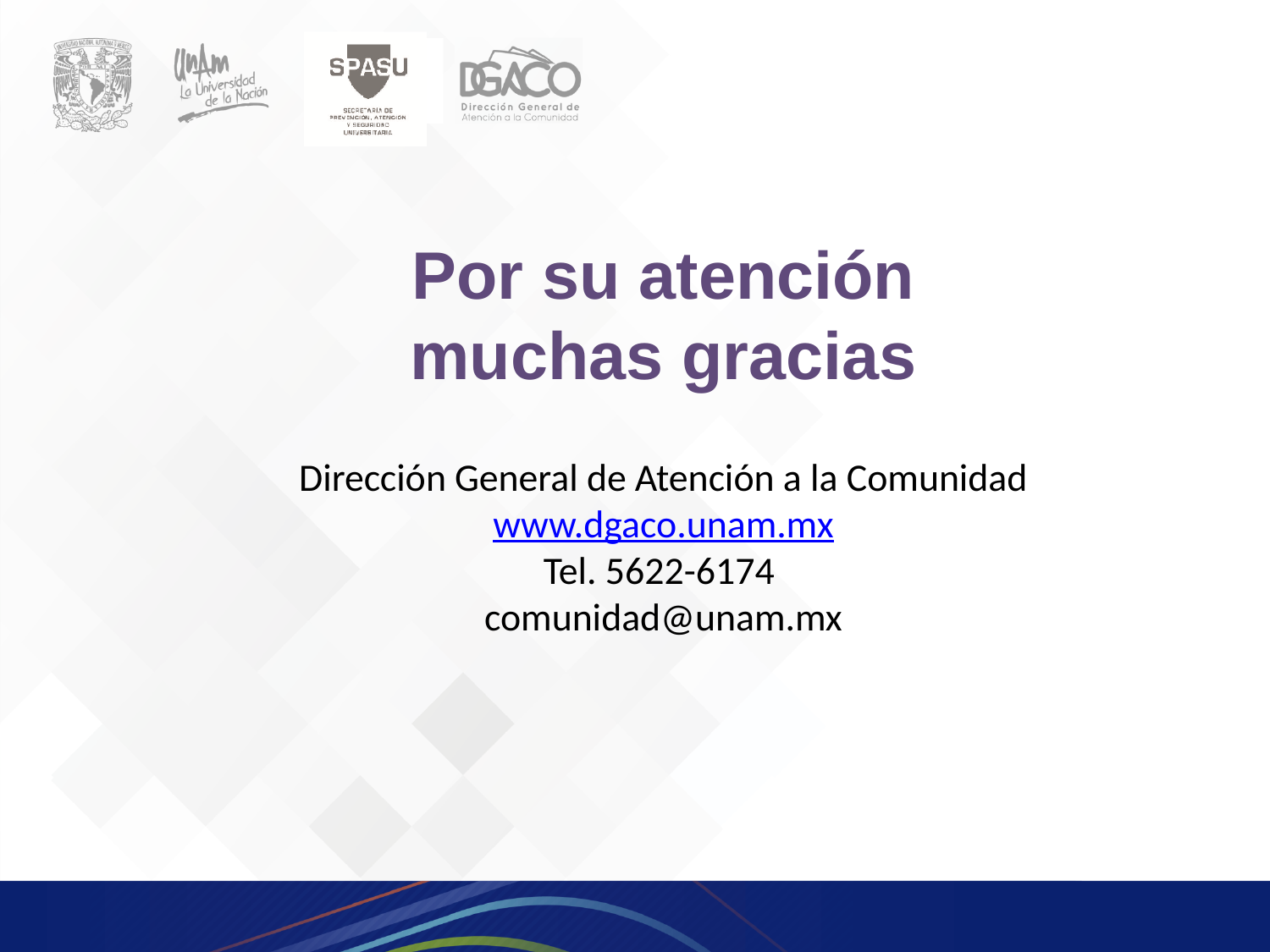

Por su atención
muchas gracias
Dirección General de Atención a la Comunidad
www.dgaco.unam.mx
Tel. 5622-6174
comunidad@unam.mx